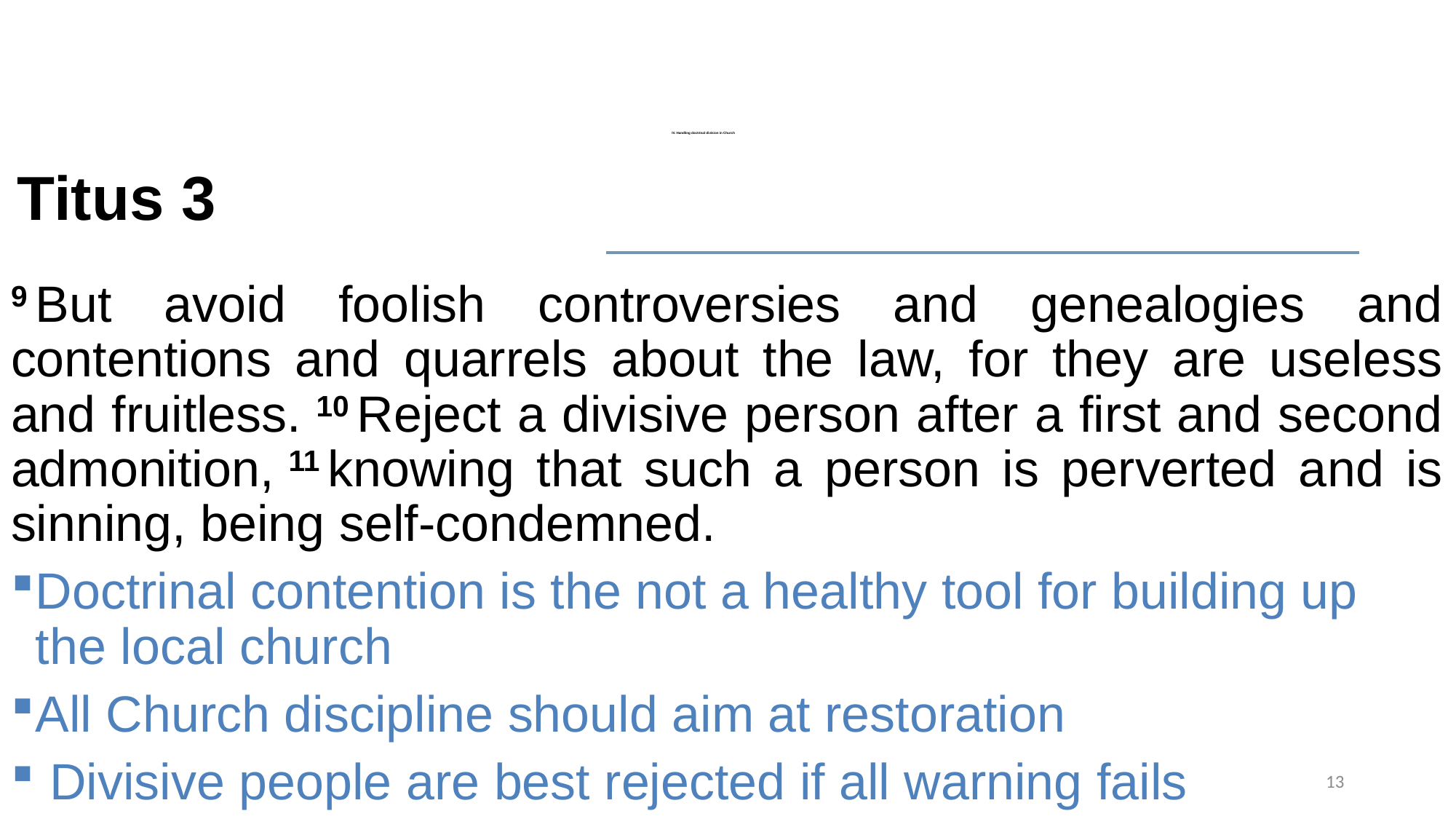

# IV. Handling doctrinal division in Church
Titus 3
9 But avoid foolish controversies and genealogies and contentions and quarrels about the law, for they are useless and fruitless. 10 Reject a divisive person after a first and second admonition, 11 knowing that such a person is perverted and is sinning, being self-condemned.
Doctrinal contention is the not a healthy tool for building up the local church
All Church discipline should aim at restoration
 Divisive people are best rejected if all warning fails
13